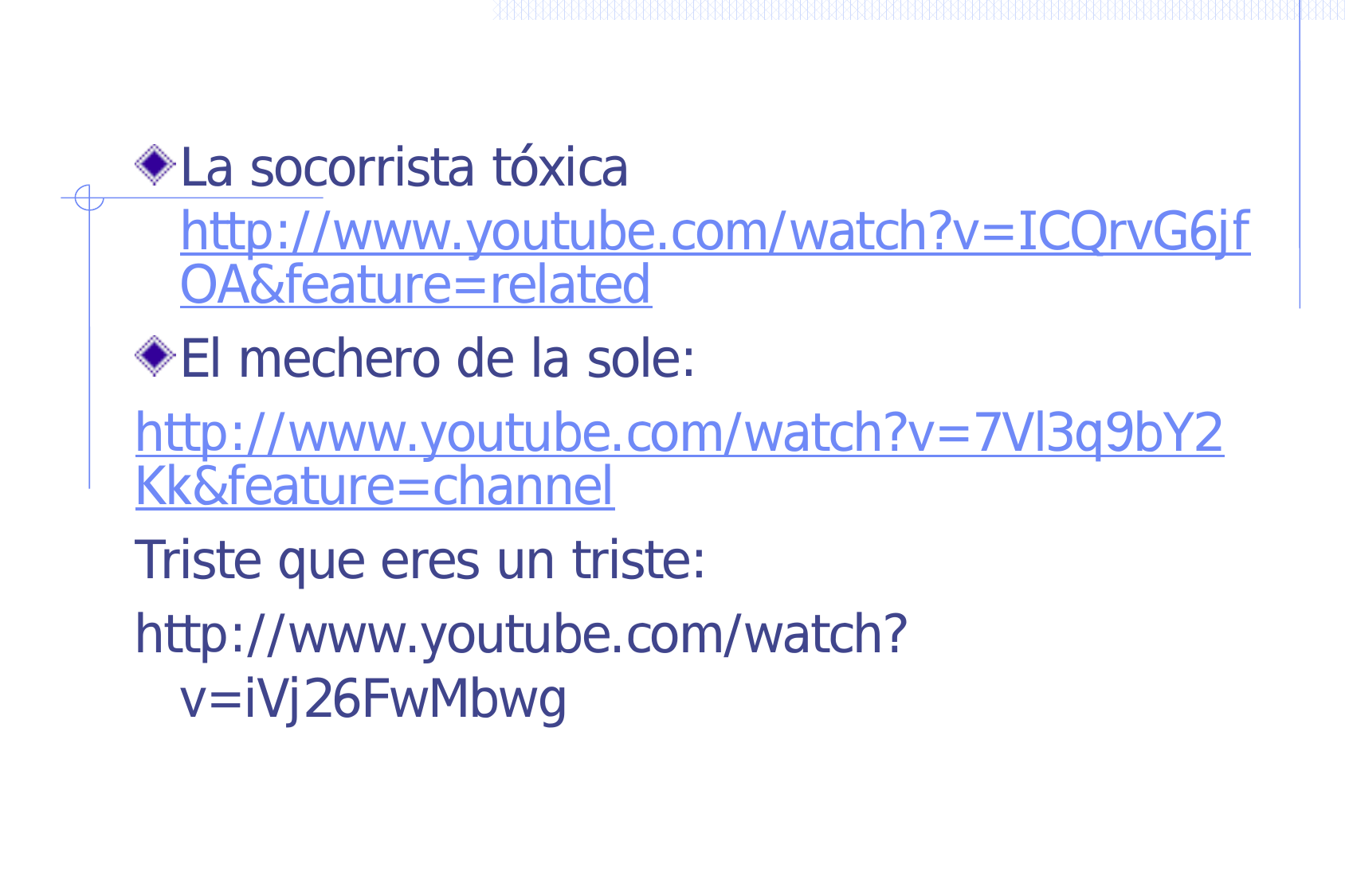

La socorrista tóxica http://www.youtube.com/watch?v=ICQrvG6jfOA&feature=related
El mechero de la sole:
http://www.youtube.com/watch?v=7Vl3q9bY2Kk&feature=channel
Triste que eres un triste:
http://www.youtube.com/watch?v=iVj26FwMbwg